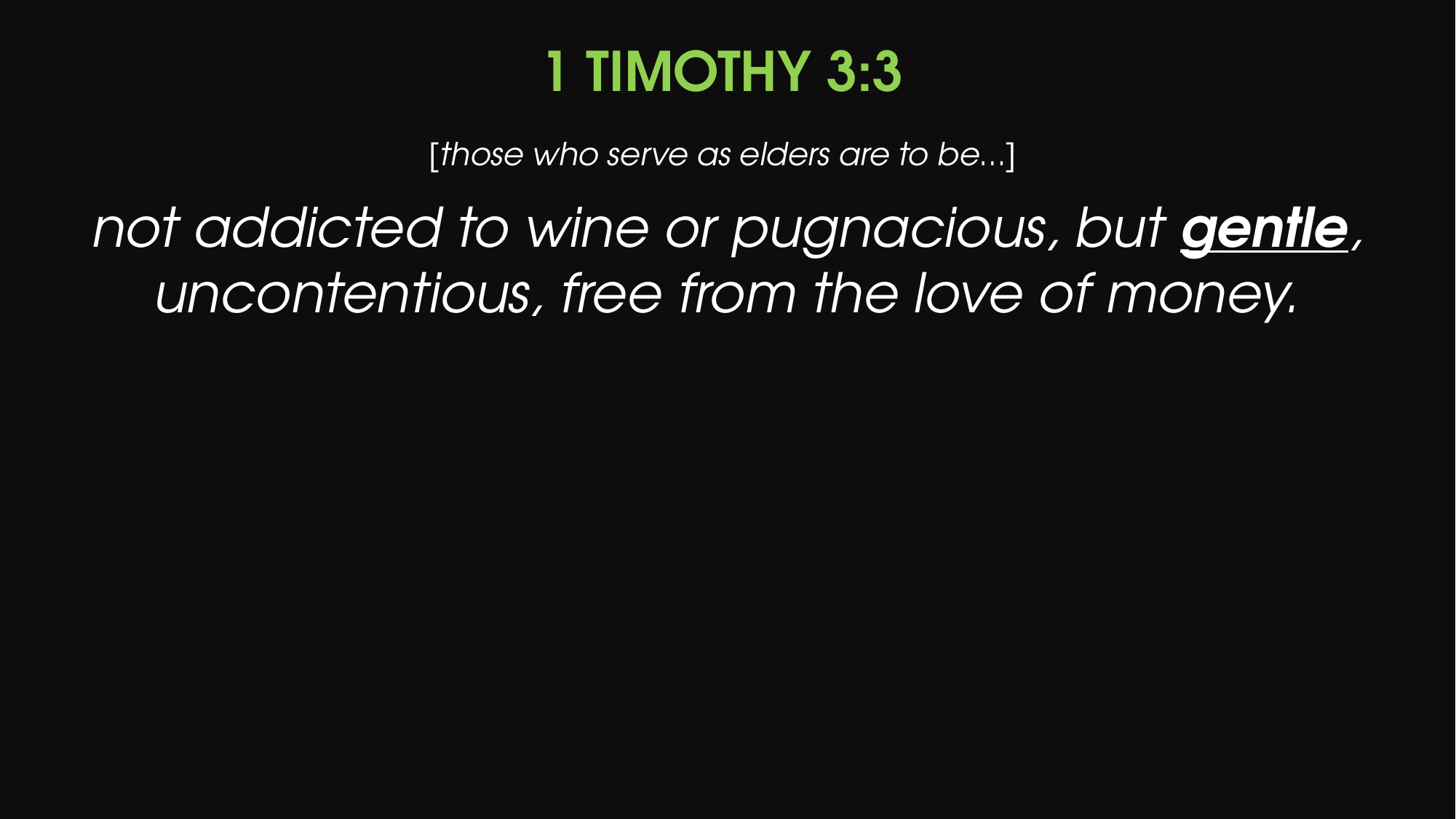

1 Timothy 3:3
[those who serve as elders are to be…]
not addicted to wine or pugnacious, but gentle, uncontentious, free from the love of money.